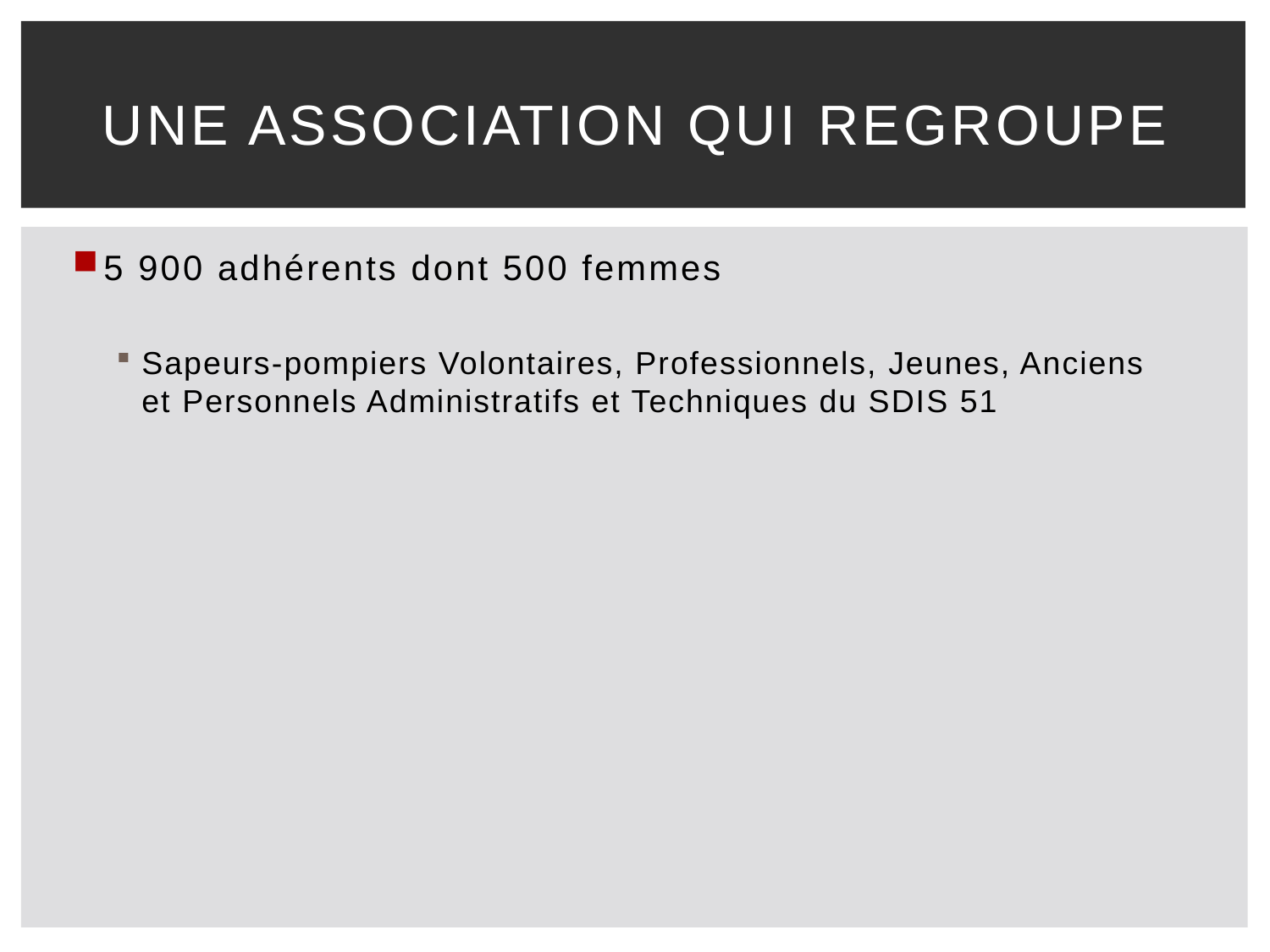

# Une association qui regroupe
5 900 adhérents dont 500 femmes

Sapeurs-pompiers Volontaires, Professionnels, Jeunes, Anciens
et Personnels Administratifs et Techniques du SDIS 51